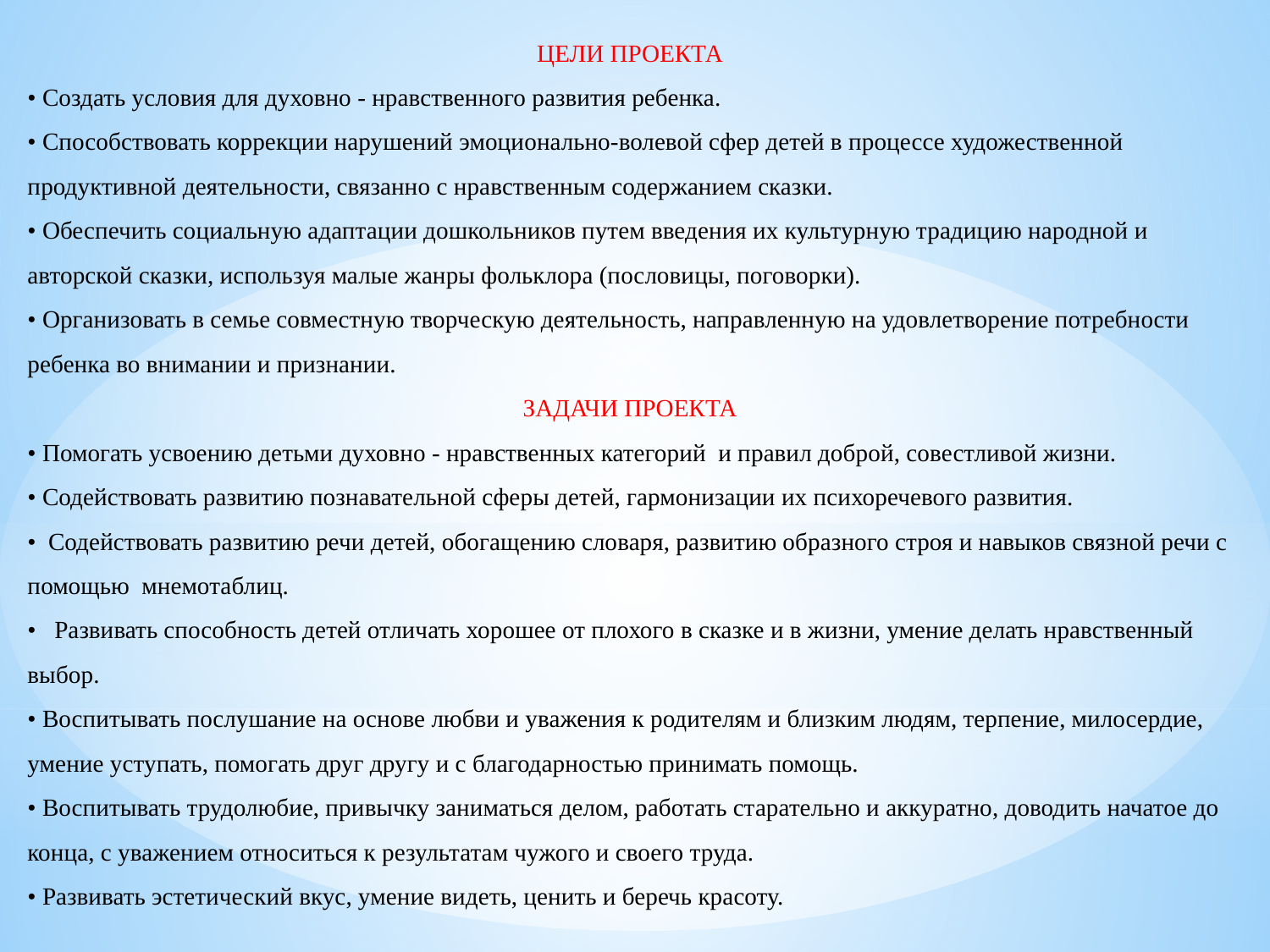

ЦЕЛИ ПРОЕКТА
• Создать условия для духовно - нравственного развития ребенка.
• Способствовать коррекции нарушений эмоционально-волевой сфер детей в процессе художественной продуктивной деятельности, связанно с нравственным содержанием сказки.
• Обеспечить социальную адаптации дошкольников путем введения их культурную традицию народной и авторской сказки, используя малые жанры фольклора (пословицы, поговорки).
• Организовать в семье совместную творческую деятельность, направленную на удовлетворение потребности ребенка во внимании и признании.
ЗАДАЧИ ПРОЕКТА
• Помогать усвоению детьми духовно - нравственных категорий  и правил доброй, совестливой жизни.
• Содействовать развитию познавательной сферы детей, гармонизации их психоречевого развития.
•  Содействовать развитию речи детей, обогащению словаря, развитию образного строя и навыков связной речи с помощью  мнемотаблиц.
•   Развивать способность детей отличать хорошее от плохого в сказке и в жизни, умение делать нравственный выбор.
• Воспитывать послушание на основе любви и уважения к родителям и близким людям, терпение, милосердие, умение уступать, помогать друг другу и с благодарностью принимать помощь.
• Воспитывать трудолюбие, привычку заниматься делом, работать старательно и аккуратно, доводить начатое до конца, с уважением относиться к результатам чужого и своего труда.
• Развивать эстетический вкус, умение видеть, ценить и беречь красоту.